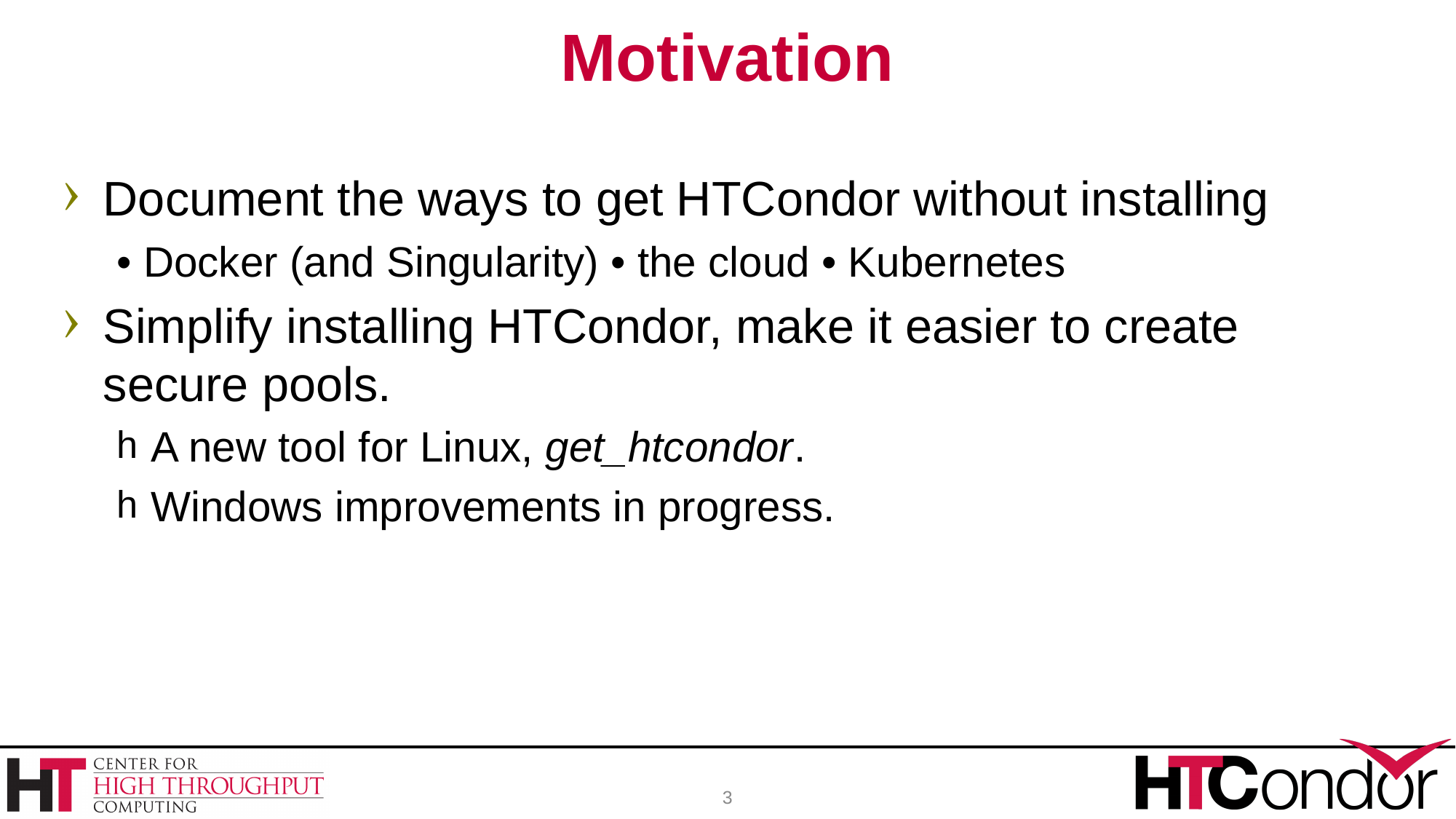

# Motivation
Document the ways to get HTCondor without installing
• Docker (and Singularity) • the cloud • Kubernetes
Simplify installing HTCondor, make it easier to create secure pools.
A new tool for Linux, get_htcondor.
Windows improvements in progress.

3